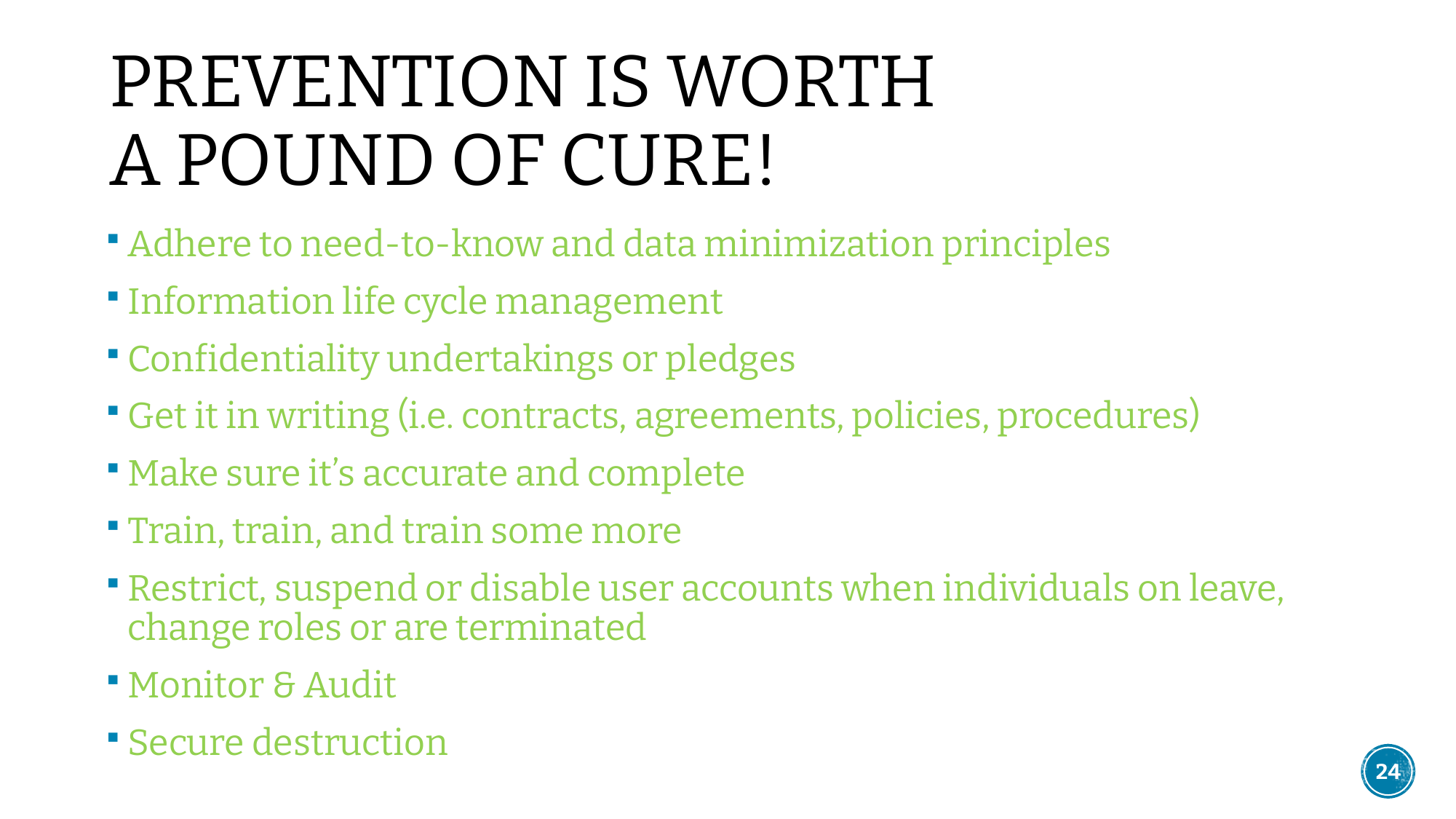

# Prevention is worth a pound of cure!
Adhere to need-to-know and data minimization principles
Information life cycle management
Confidentiality undertakings or pledges
Get it in writing (i.e. contracts, agreements, policies, procedures)
Make sure it’s accurate and complete
Train, train, and train some more
Restrict, suspend or disable user accounts when individuals on leave, change roles or are terminated
Monitor & Audit
Secure destruction

24